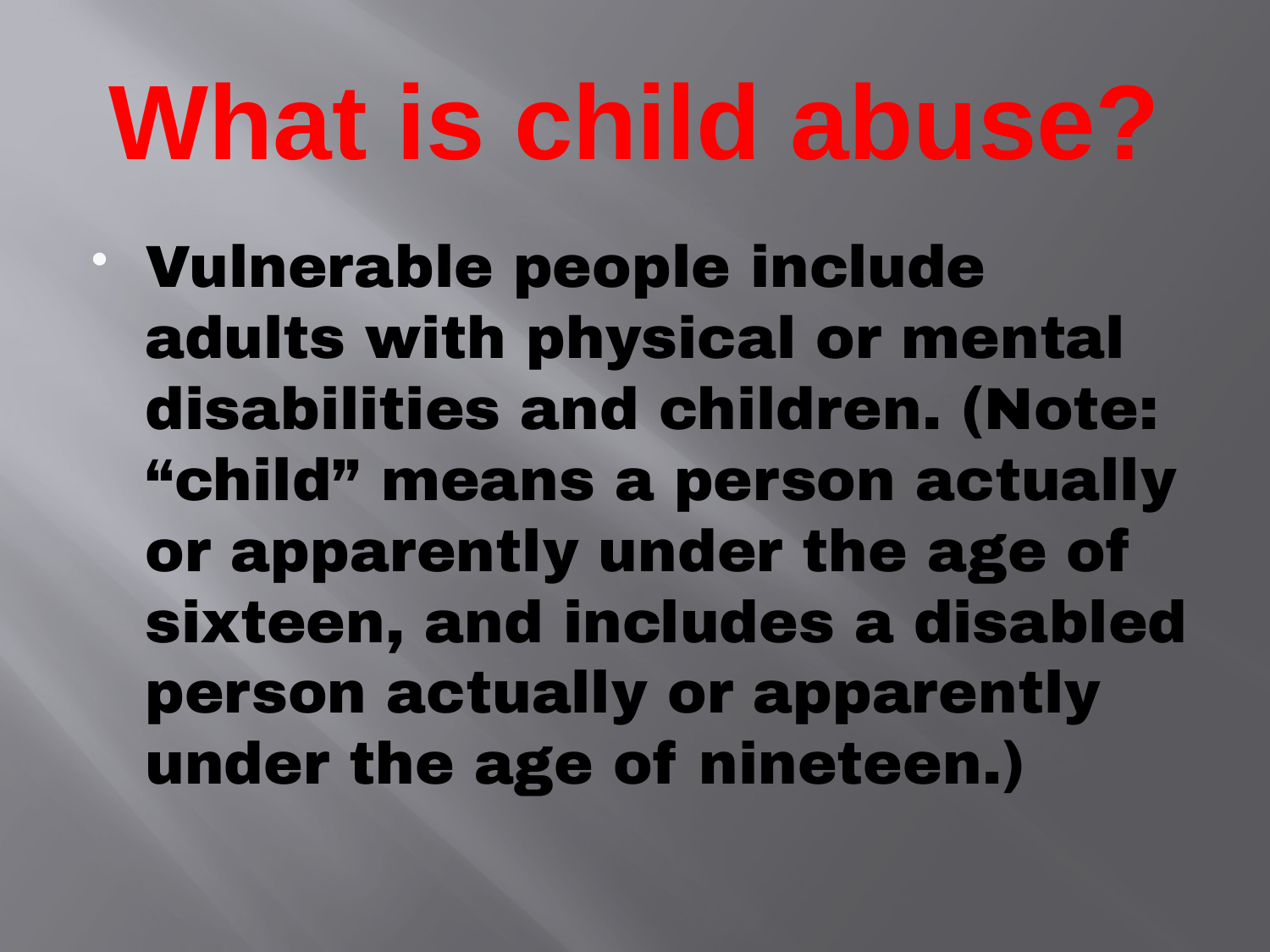

# What is child abuse?
Vulnerable people include adults with physical or mental disabilities and children. (Note: “child” means a person actually or apparently under the age of sixteen, and includes a disabled person actually or apparently under the age of nineteen.)